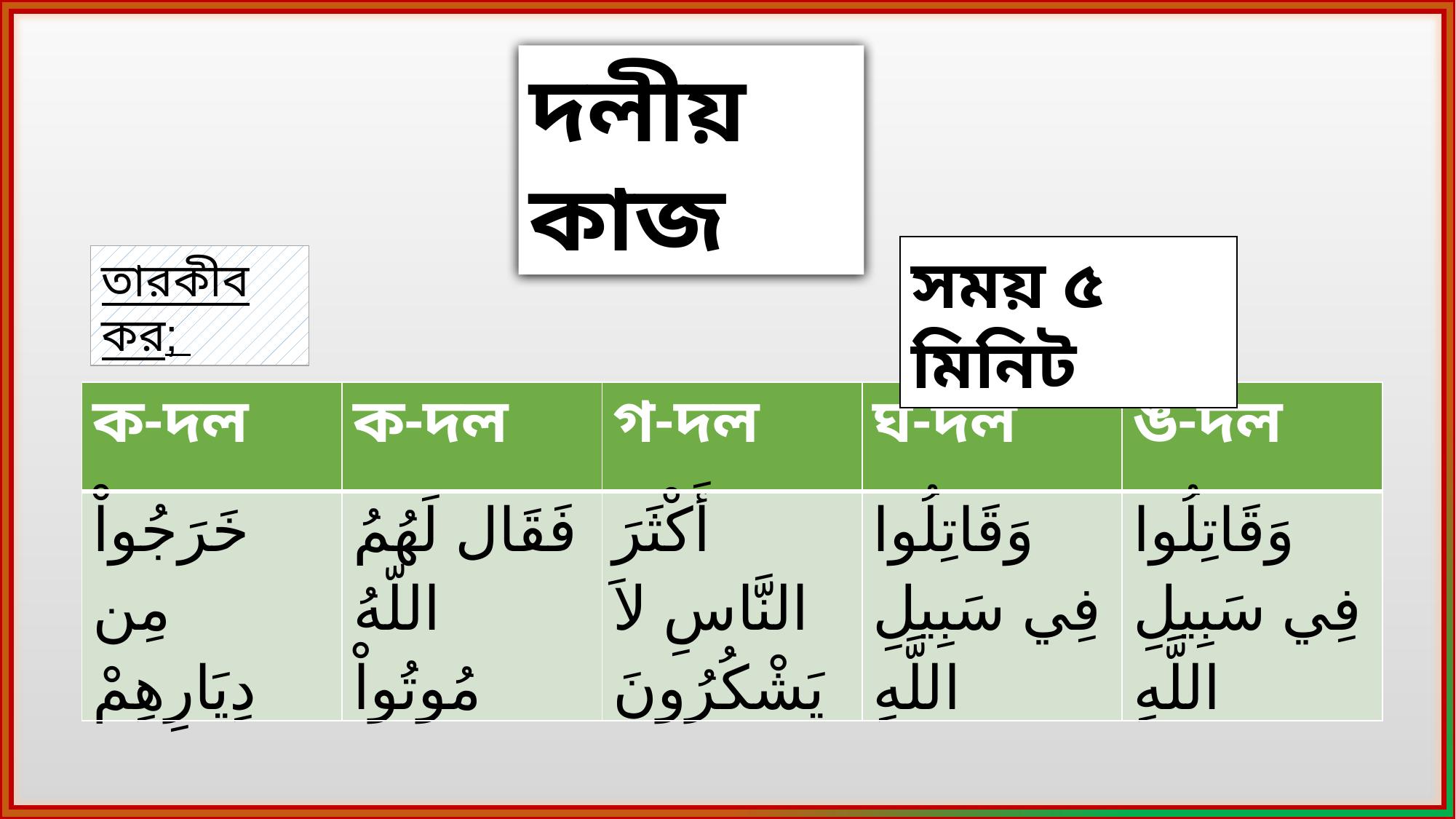

দলীয় কাজ
সময় ৫ মিনিট
তারকীব কর;
| ক-দল | ক-দল | গ-দল | ঘ-দল | ঙ-দল |
| --- | --- | --- | --- | --- |
| خَرَجُواْ مِن دِيَارِهِمْ | فَقَال لَهُمُ اللّهُ مُوتُواْ | أَكْثَرَ النَّاسِ لاَ يَشْكُرُونَ | وَقَاتِلُوا فِي سَبِيلِ اللَّهِ | وَقَاتِلُوا فِي سَبِيلِ اللَّهِ |